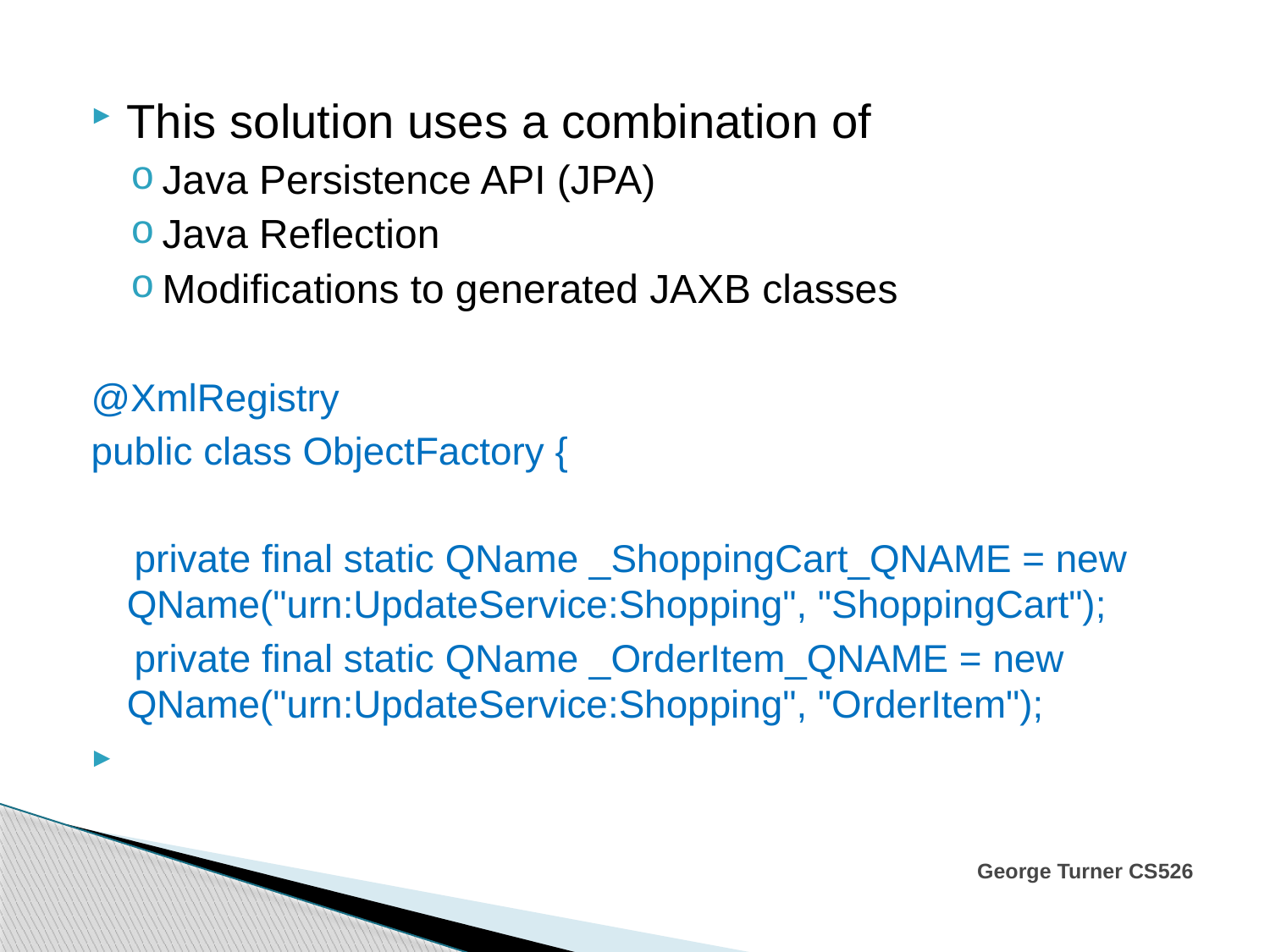

This solution uses a combination of
Java Persistence API (JPA)
Java Reflection
Modifications to generated JAXB classes

@XmlRegistry
public class ObjectFactory {

    private final static QName _ShoppingCart_QNAME = new QName("urn:UpdateService:Shopping", "ShoppingCart");
    private final static QName _OrderItem_QNAME = new QName("urn:UpdateService:Shopping", "OrderItem");

# George Turner CS526